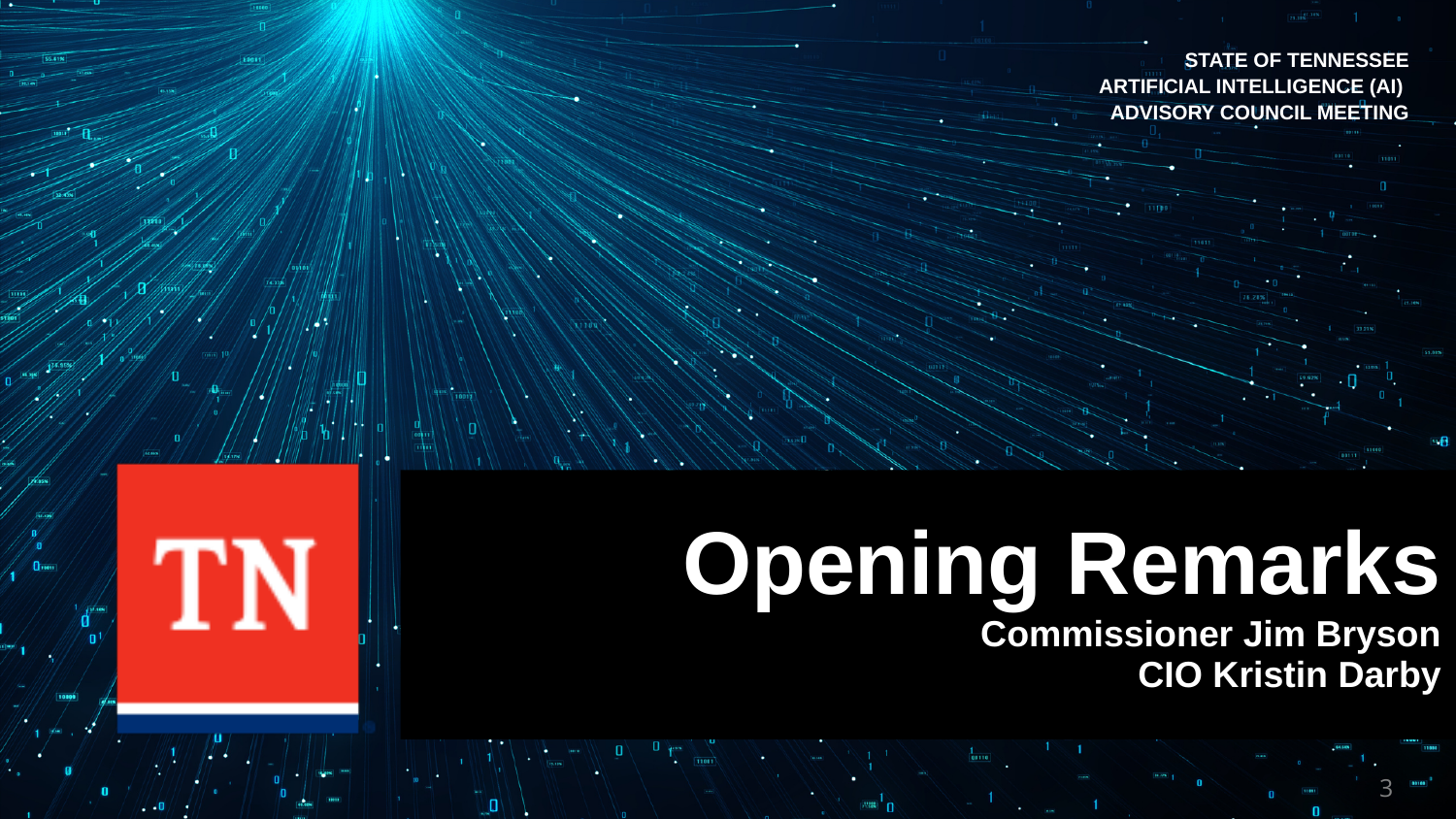

STATE OF TENNESSEE
ARTIFICIAL INTELLIGENCE (AI)
ADVISORY COUNCIL MEETING
# Opening Remarks Commissioner Jim Bryson CIO Kristin Darby
3